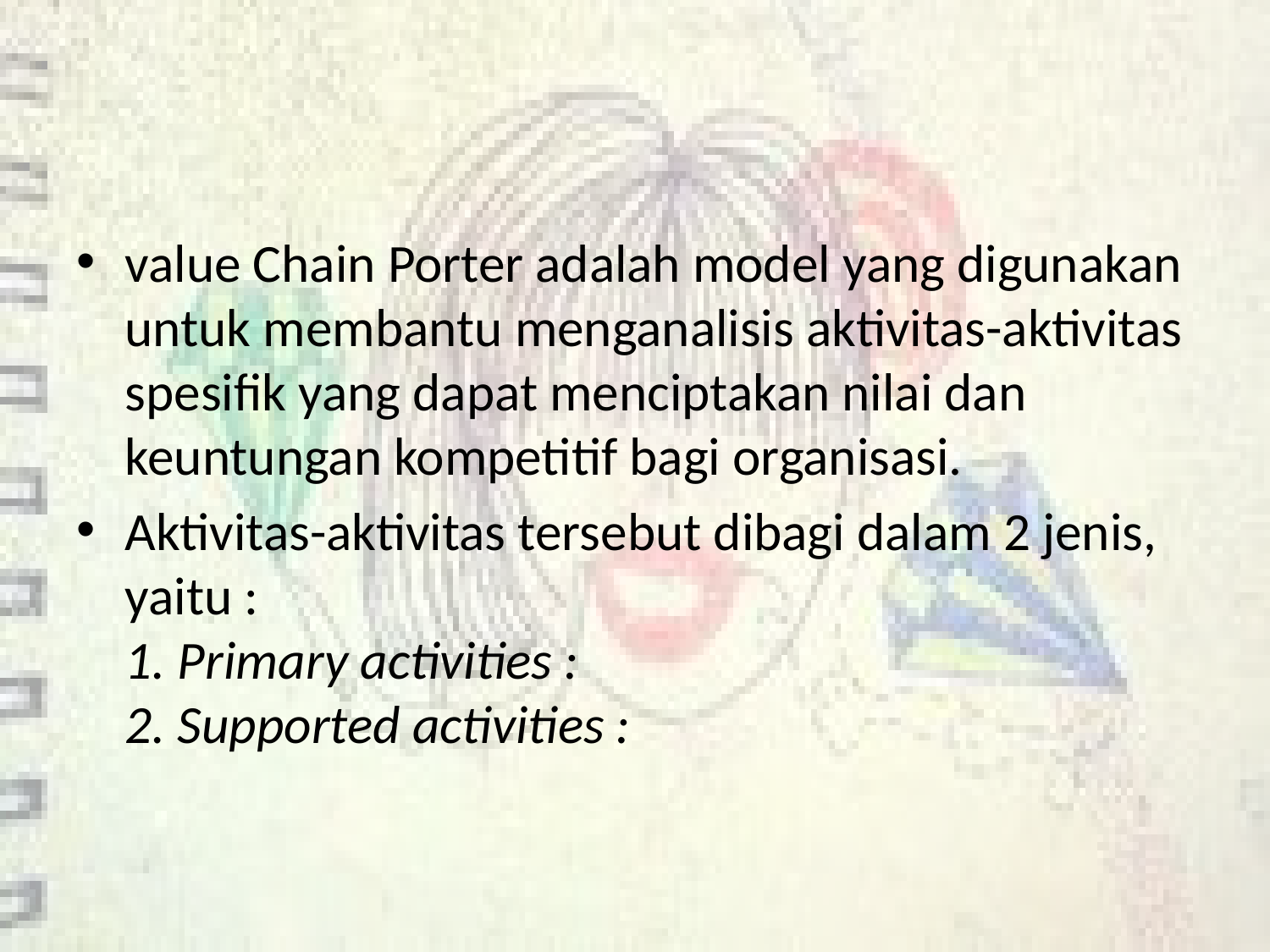

#
value Chain Porter adalah model yang digunakan untuk membantu menganalisis aktivitas-aktivitas spesifik yang dapat menciptakan nilai dan keuntungan kompetitif bagi organisasi.
Aktivitas-aktivitas tersebut dibagi dalam 2 jenis, yaitu :
1. Primary activities :
2. Supported activities :